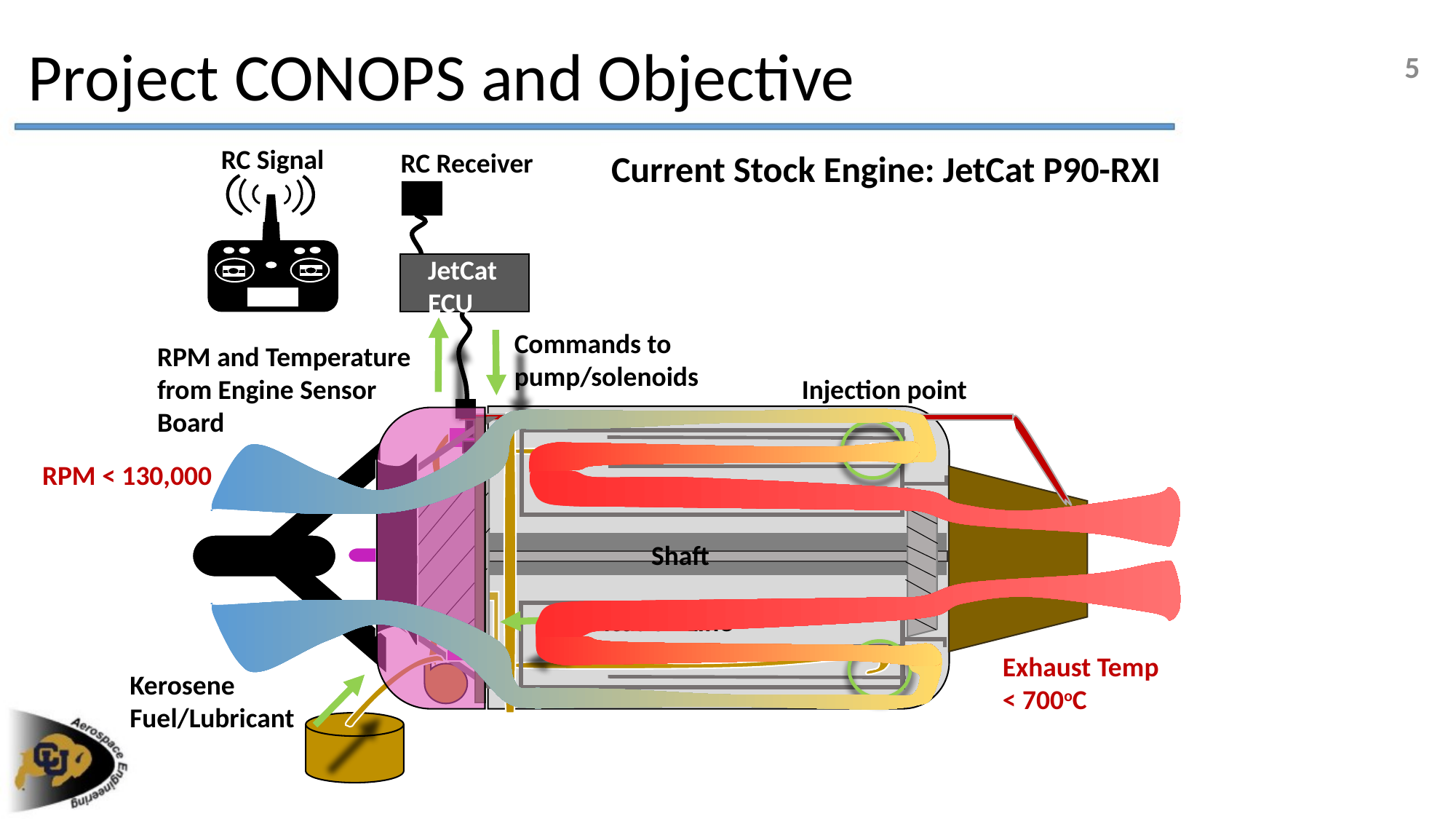

# Project CONOPS and Objective
5
RC Signal
RC Receiver
Current Stock Engine: JetCat P90-RXI

JetCat ECU

Commands to pump/solenoids

RPM and Temperature from Engine Sensor Board

Injection point

RPM < 130,000

Shaft

Lubrication Line

Exhaust Temp < 700oC

Kerosene
Fuel/Lubricant